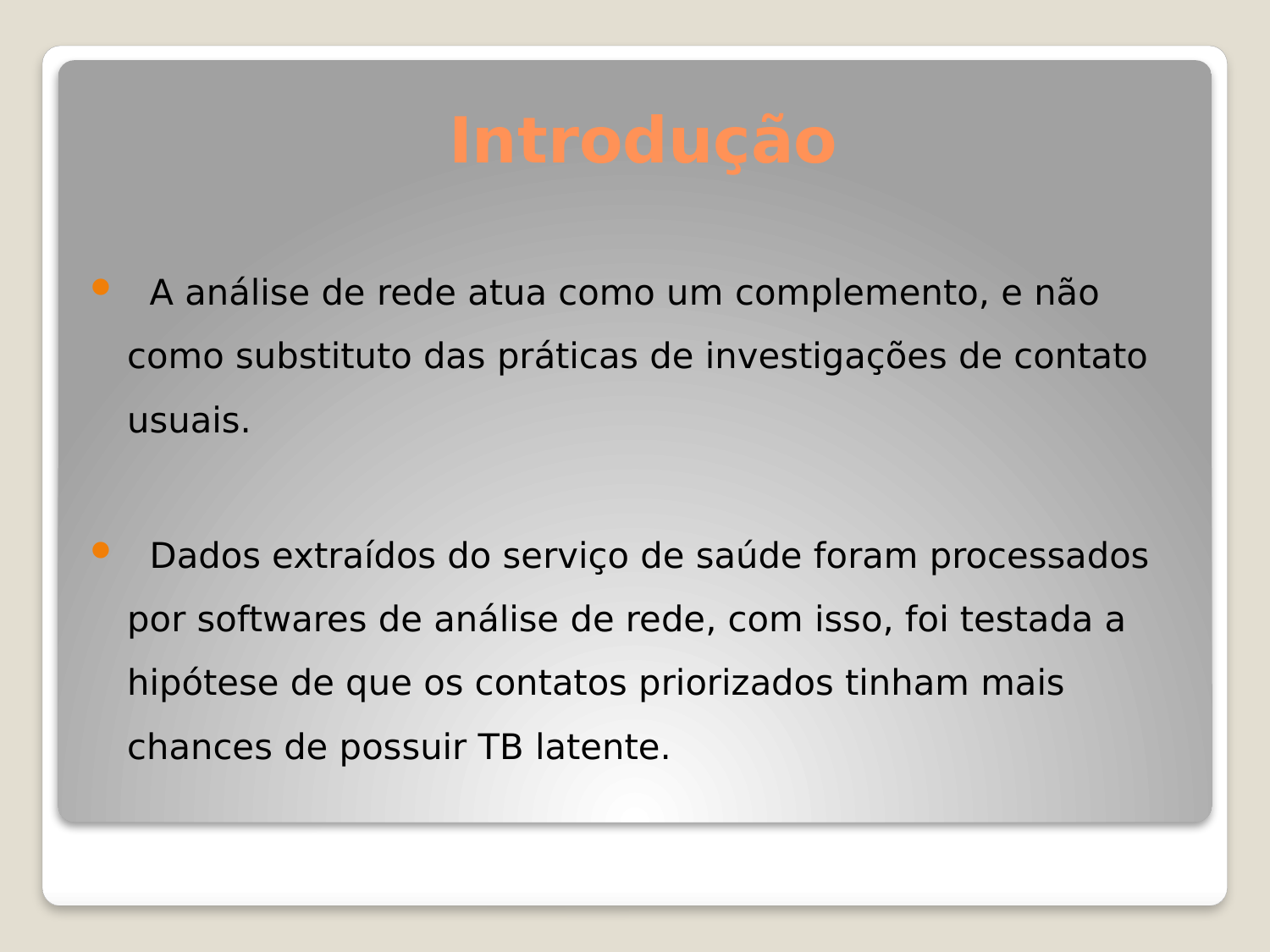

# Introdução
  A análise de rede atua como um complemento, e não como substituto das práticas de investigações de contato usuais.

  Dados extraídos do serviço de saúde foram processados por softwares de análise de rede, com isso, foi testada a hipótese de que os contatos priorizados tinham mais chances de possuir TB latente.